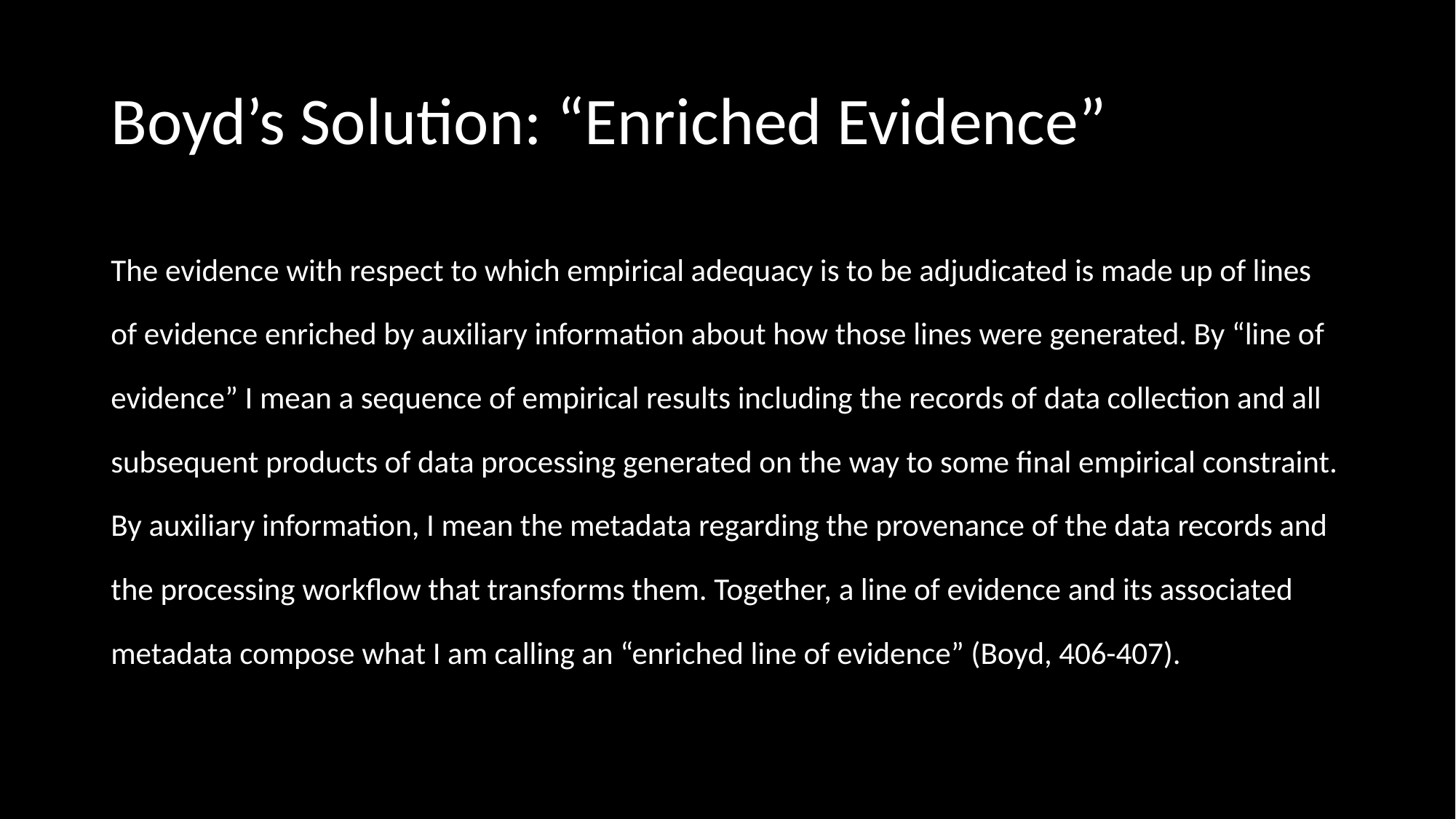

# Boyd’s Solution: “Enriched Evidence”
The evidence with respect to which empirical adequacy is to be adjudicated is made up of lines of evidence enriched by auxiliary information about how those lines were generated. By “line of evidence” I mean a sequence of empirical results including the records of data collection and all subsequent products of data processing generated on the way to some final empirical constraint. By auxiliary information, I mean the metadata regarding the provenance of the data records and the processing workflow that transforms them. Together, a line of evidence and its associated metadata compose what I am calling an “enriched line of evidence” (Boyd, 406-407).